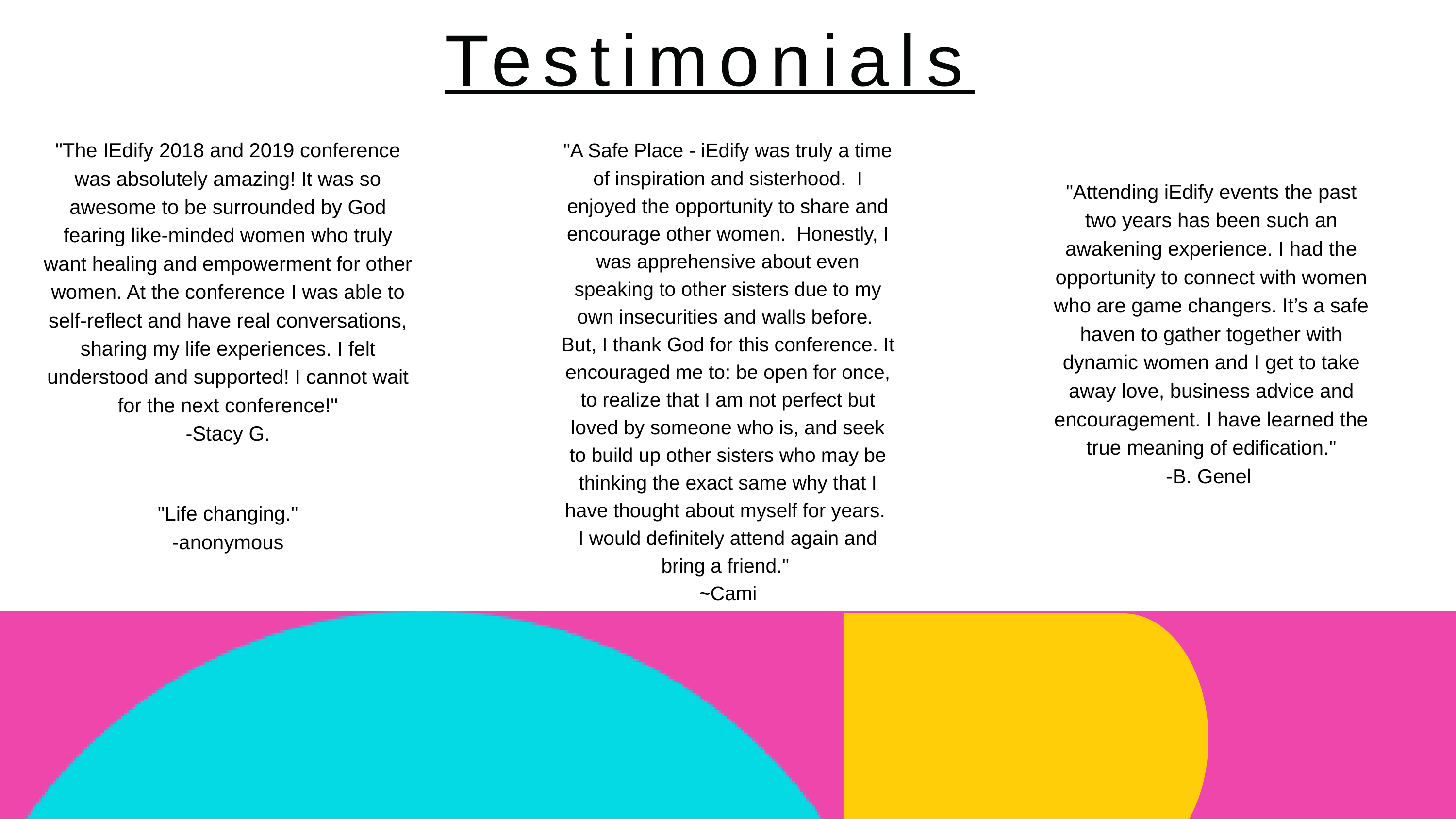

Testimonials
"The IEdify 2018 and 2019 conference was absolutely amazing! It was so awesome to be surrounded by God fearing like-minded women who truly want healing and empowerment for other women. At the conference I was able to self-reflect and have real conversations, sharing my life experiences. I felt understood and supported! I cannot wait for the next conference!"
-Stacy G.

"A Safe Place - iEdify was truly a time of inspiration and sisterhood.  I enjoyed the opportunity to share and encourage other women.  Honestly, I was apprehensive about even speaking to other sisters due to my own insecurities and walls before.  But, I thank God for this conference. It encouraged me to: be open for once, to realize that I am not perfect but loved by someone who is, and seek to build up other sisters who may be thinking the exact same why that I have thought about myself for years.  I would definitely attend again and bring a friend."
~Cami

"Attending iEdify events the past two years has been such an awakening experience. I had the opportunity to connect with women who are game changers. It’s a safe haven to gather together with dynamic women and I get to take away love, business advice and encouragement. I have learned the true meaning of edification."
-B. Genel

"Life changing."
-anonymous